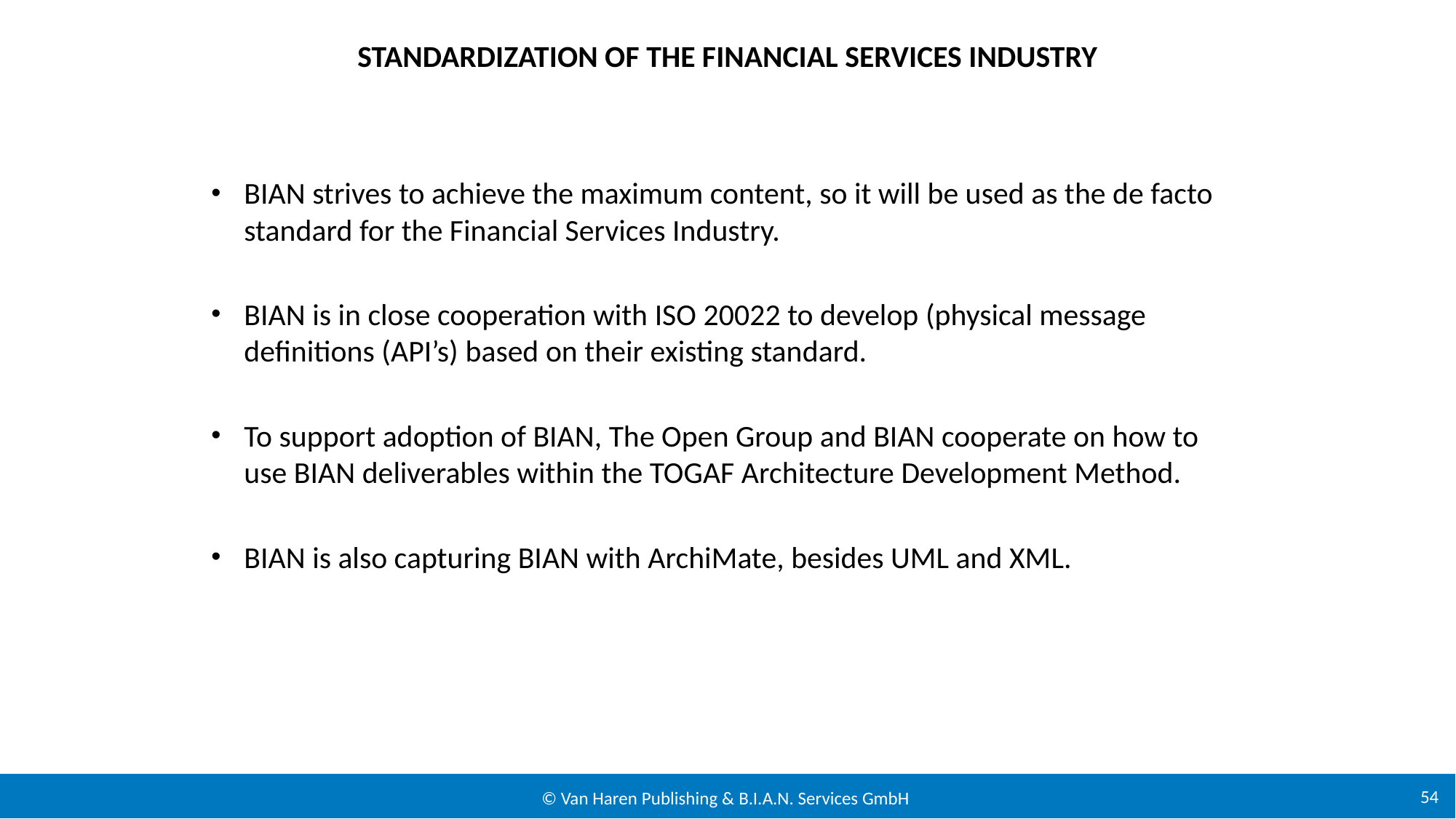

# Standardization of the financial services industry
BIAN strives to achieve the maximum content, so it will be used as the de facto standard for the Financial Services Industry.

BIAN is in close cooperation with ISO 20022 to develop (physical message definitions (API’s) based on their existing standard.

To support adoption of BIAN, The Open Group and BIAN cooperate on how to use BIAN deliverables within the TOGAF Architecture Development Method.

BIAN is also capturing BIAN with ArchiMate, besides UML and XML.